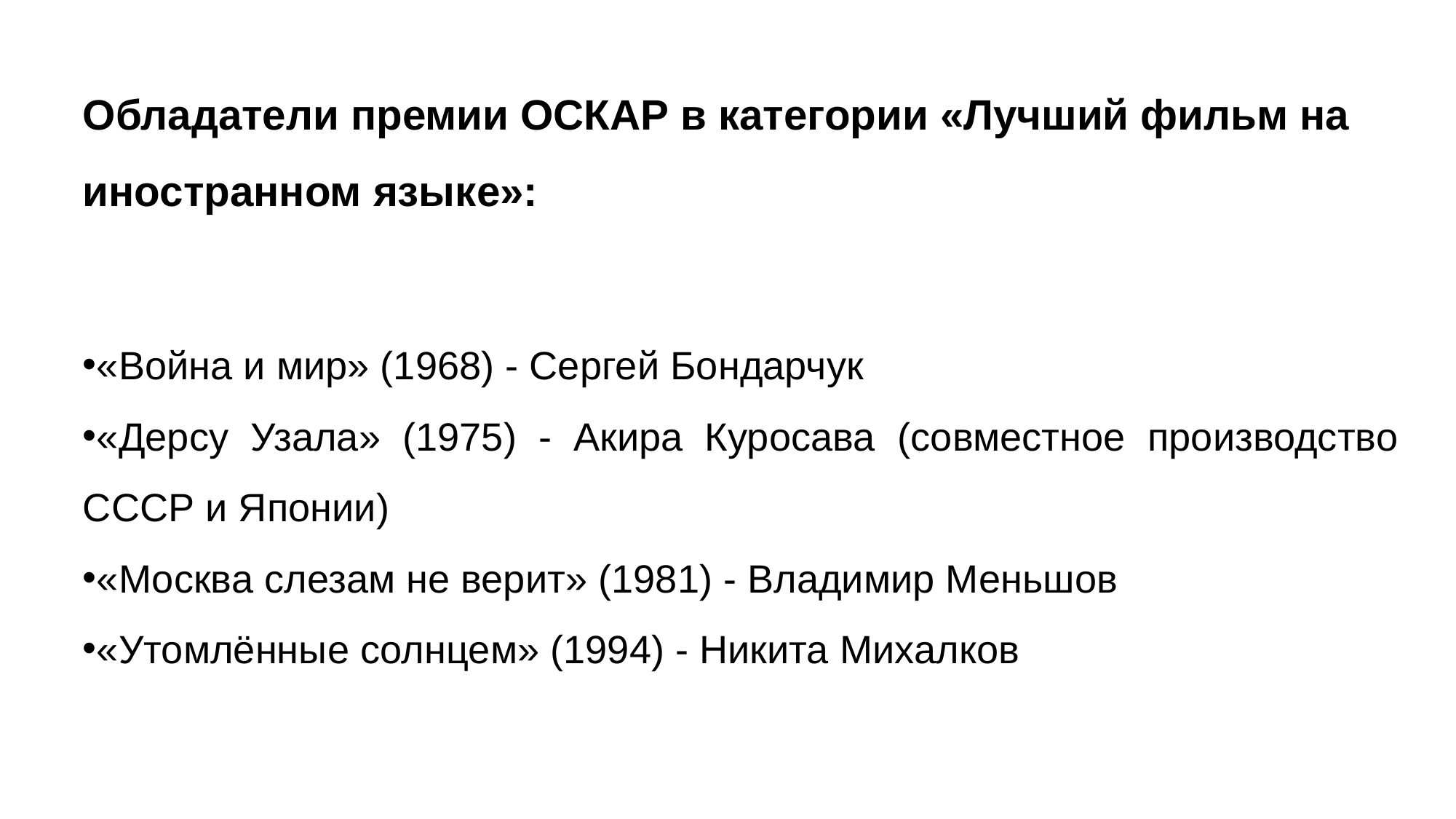

Обладатели премии ОСКАР в категории «Лучший фильм на иностранном языке»:

«Война и мир» (1968) - Сергей Бондарчук
«Дерсу Узала» (1975) - Акира Куросава (совместное производство СССР и Японии)
«Москва слезам не верит» (1981) - Владимир Меньшов
«Утомлённые солнцем» (1994) - Никита Михалков